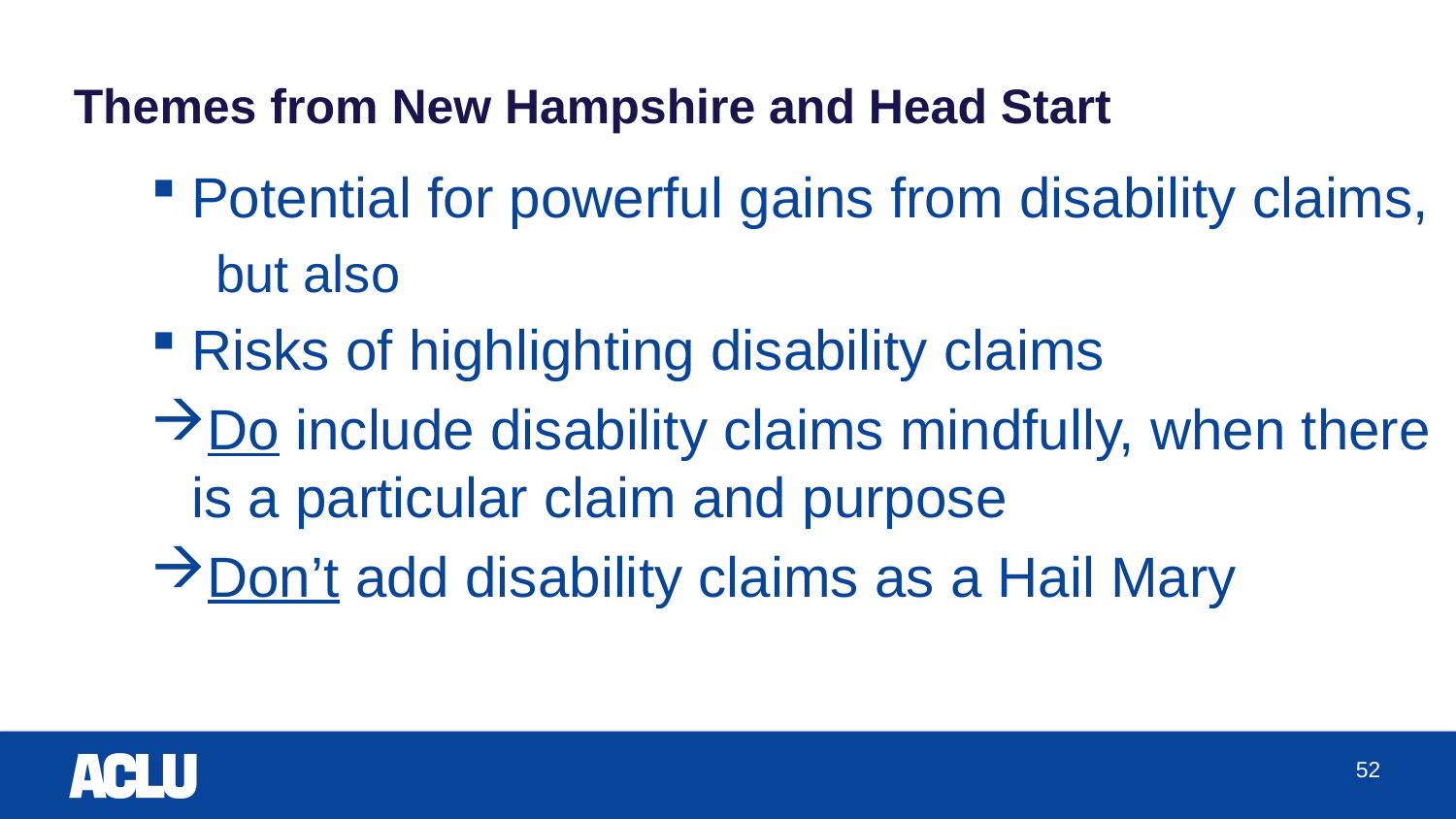

# Themes from New Hampshire and Head Start
Potential for powerful gains from disability claims,
but also
Risks of highlighting disability claims
Do include disability claims mindfully, when there is a particular claim and purpose
Don’t add disability claims as a Hail Mary